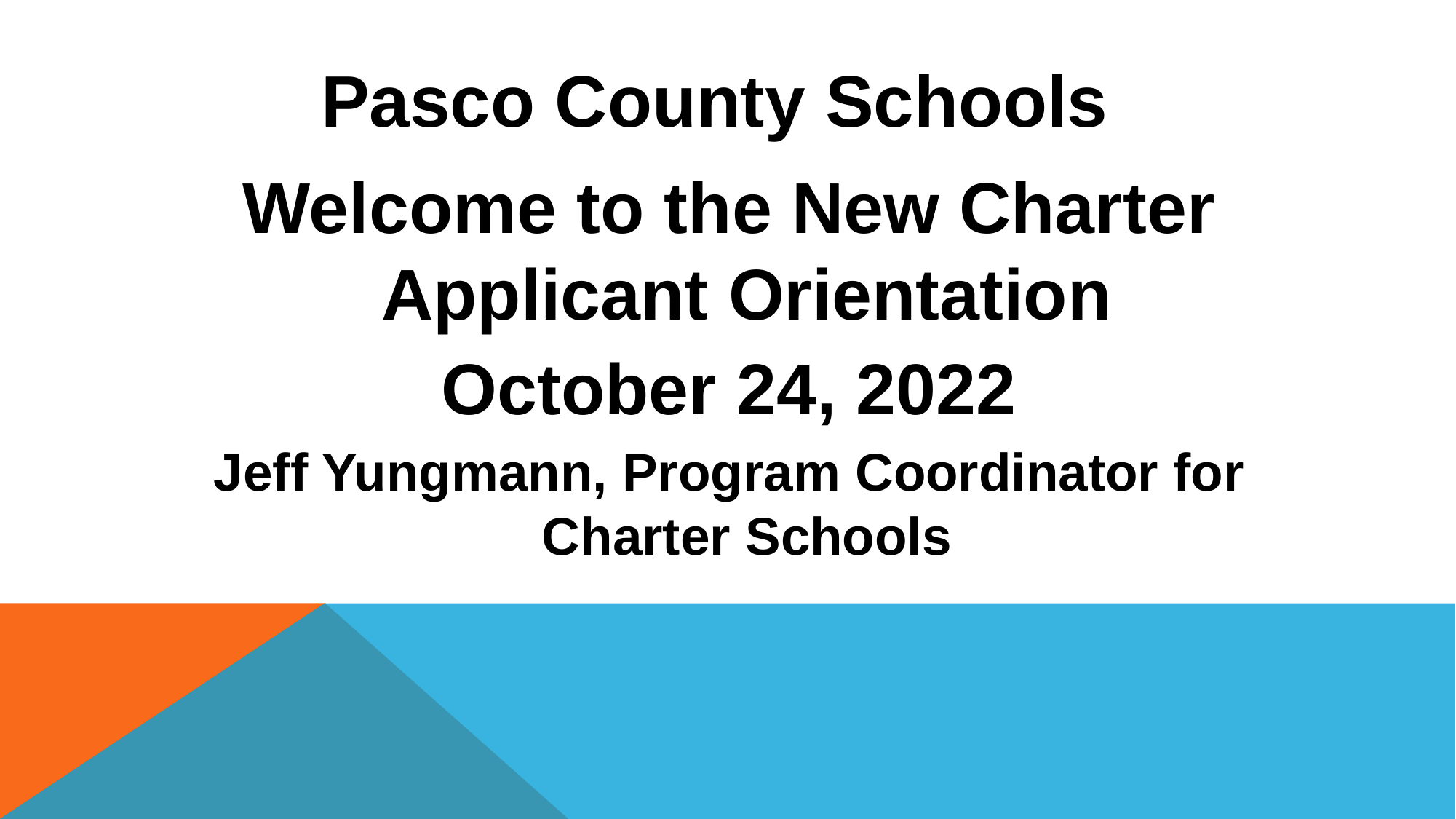

Pasco County Schools
Welcome to the New Charter Applicant Orientation
October 24, 2022
Jeff Yungmann, Program Coordinator for Charter Schools